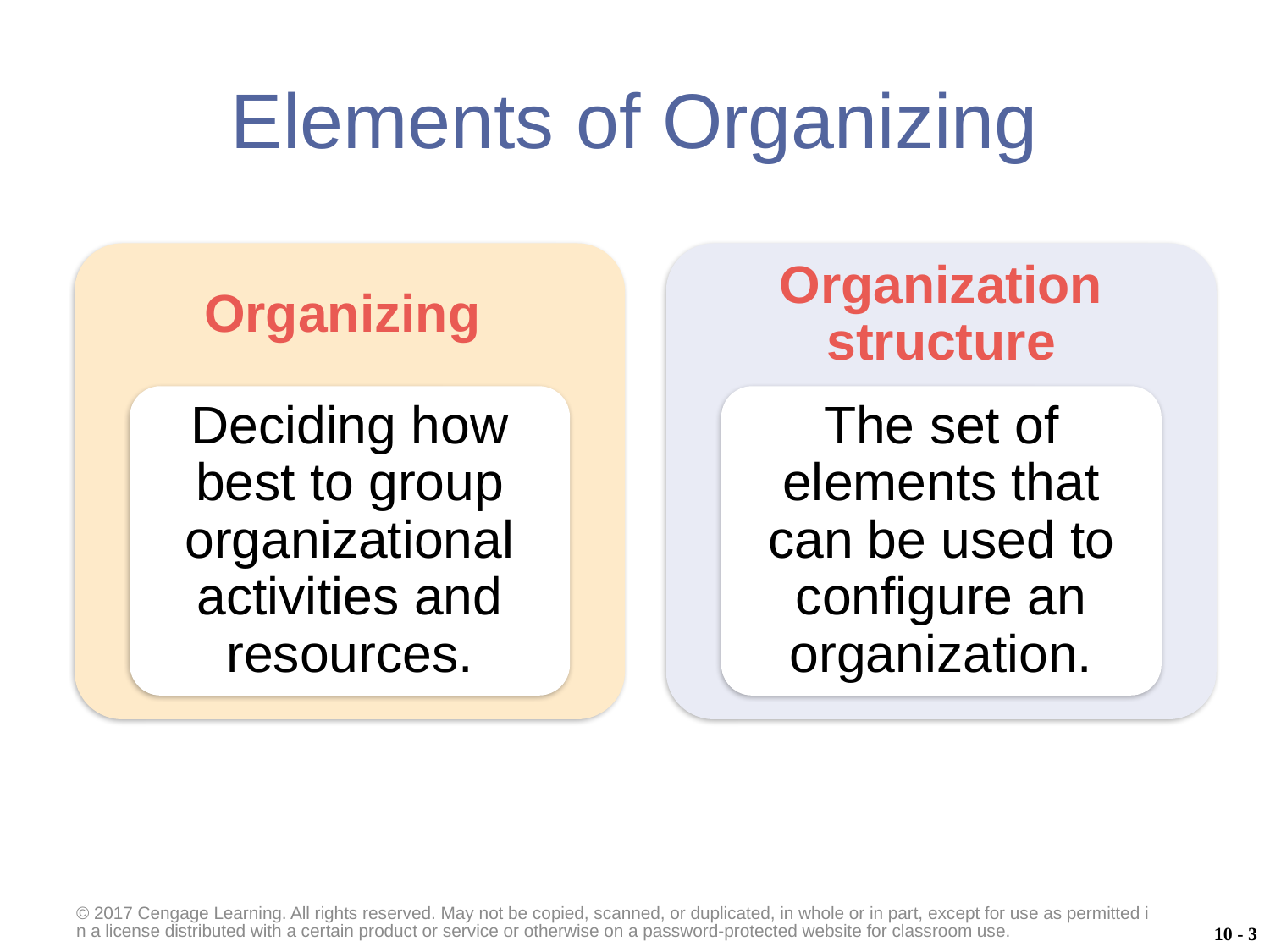

# Elements of Organizing
Organizing
Deciding how best to group organizational activities and resources.
Organization structure
The set of elements that can be used to configure an organization.
© 2017 Cengage Learning. All rights reserved. May not be copied, scanned, or duplicated, in whole or in part, except for use as permitted in a license distributed with a certain product or service or otherwise on a password-protected website for classroom use.